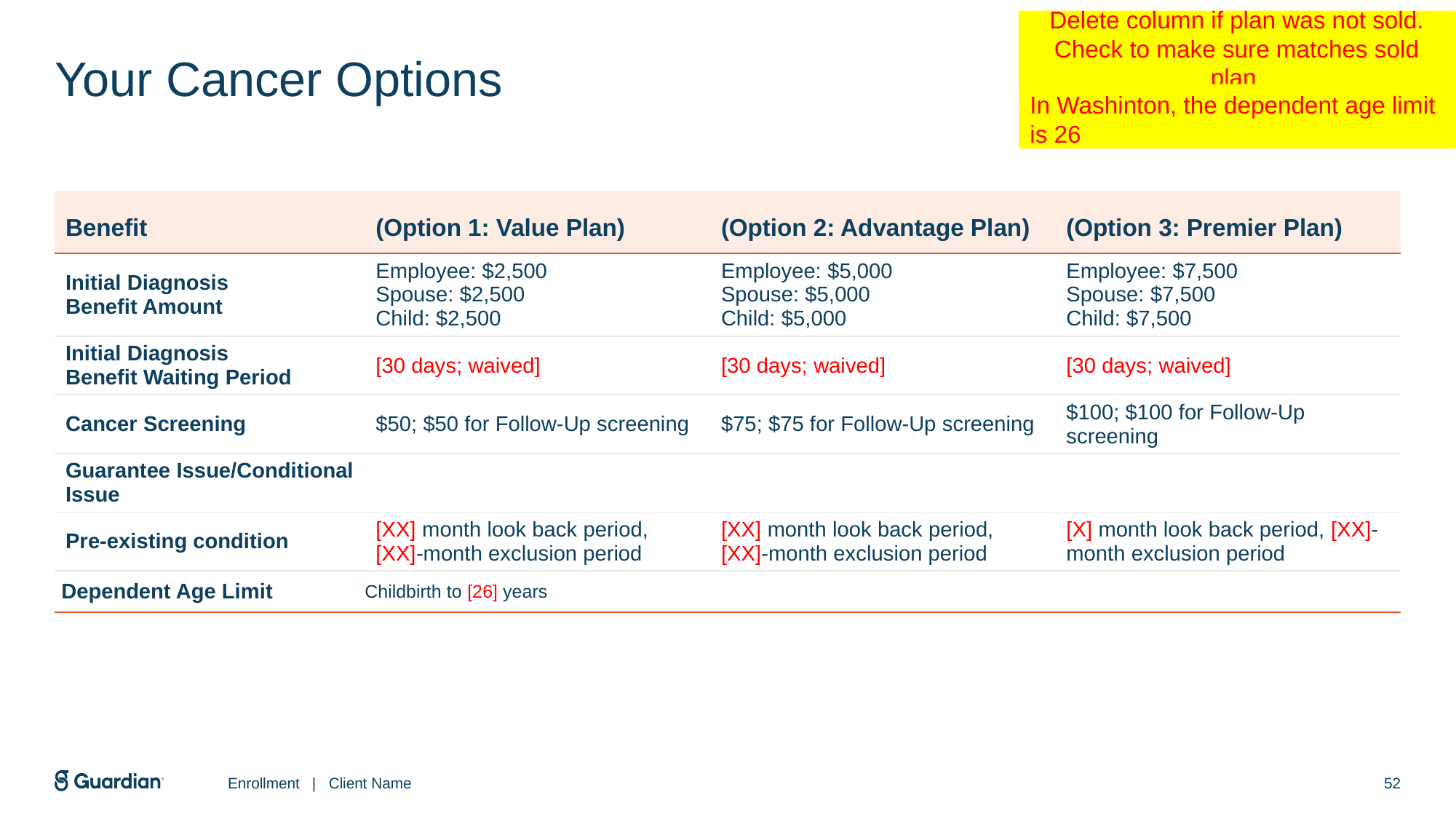

Delete column if plan was not sold. Check to make sure matches sold plan
# Your Cancer Options
In Washinton, the dependent age limit is 26
| Benefit | (Option 1: Value Plan) | (Option 2: Advantage Plan) | (Option 3: Premier Plan) |
| --- | --- | --- | --- |
| Initial Diagnosis  Benefit Amount | Employee: $2,500 Spouse: $2,500  Child: $2,500 | Employee: $5,000 Spouse: $5,000  Child: $5,000 | Employee: $7,500 Spouse: $7,500 Child: $7,500 |
| Initial Diagnosis  Benefit Waiting Period | [30 days; waived] | [30 days; waived] | [30 days; waived] |
| Cancer Screening | $50; $50 for Follow-Up screening | $75; $75 for Follow-Up screening | $100; $100 for Follow-Up screening |
| Guarantee Issue/Conditional Issue |  |  |  |
| Pre-existing condition | [XX] month look back period, [XX]-month exclusion period | [XX] month look back period, [XX]-month exclusion period | [X] month look back period, [XX]-month exclusion period |
| Dependent Age Limit | Childbirth to [26] years |  |  |
Enrollment   |   Client Name
52